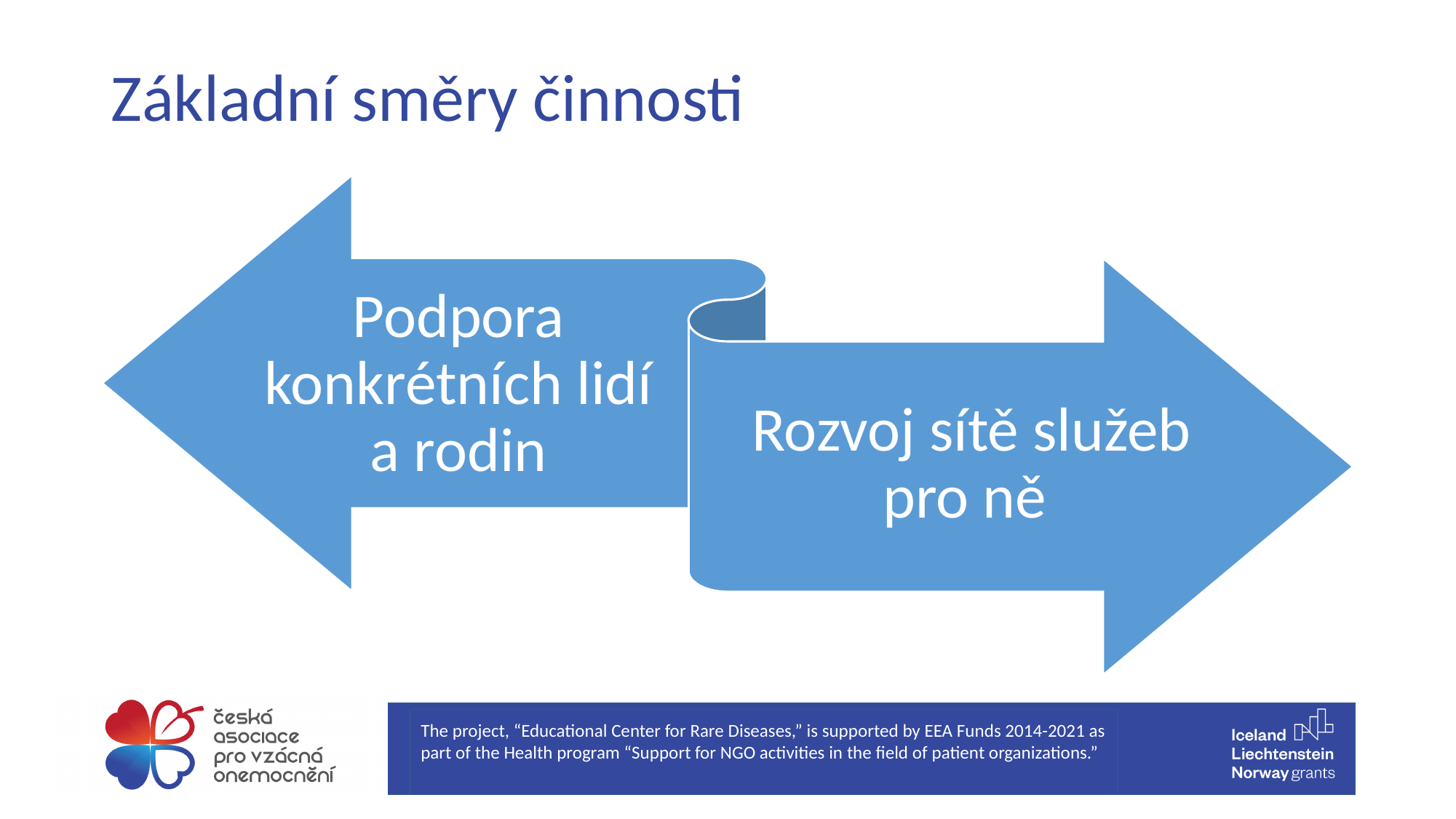

# Základní směry činnosti
Podpora konkrétních lidí a rodin
Rozvoj sítě služeb pro ně